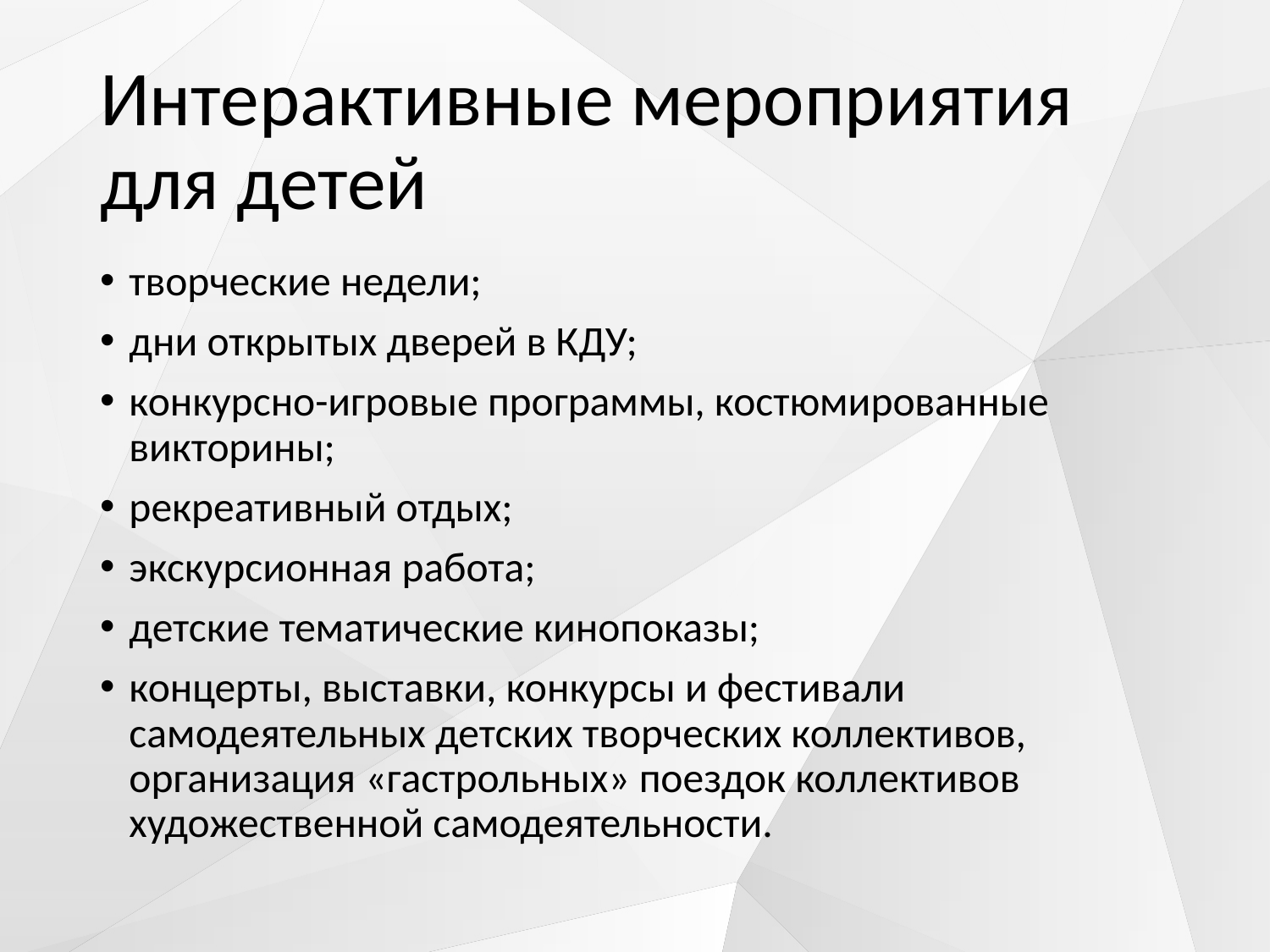

# Интерактивные мероприятия для детей
творческие недели;
дни открытых дверей в КДУ;
конкурсно-игровые программы, костюмированные викторины;
рекреативный отдых;
экскурсионная работа;
детские тематические кинопоказы;
концерты, выставки, конкурсы и фестивали самодеятельных детских творческих коллективов, организация «гастрольных» поездок коллективов художественной самодеятельности.